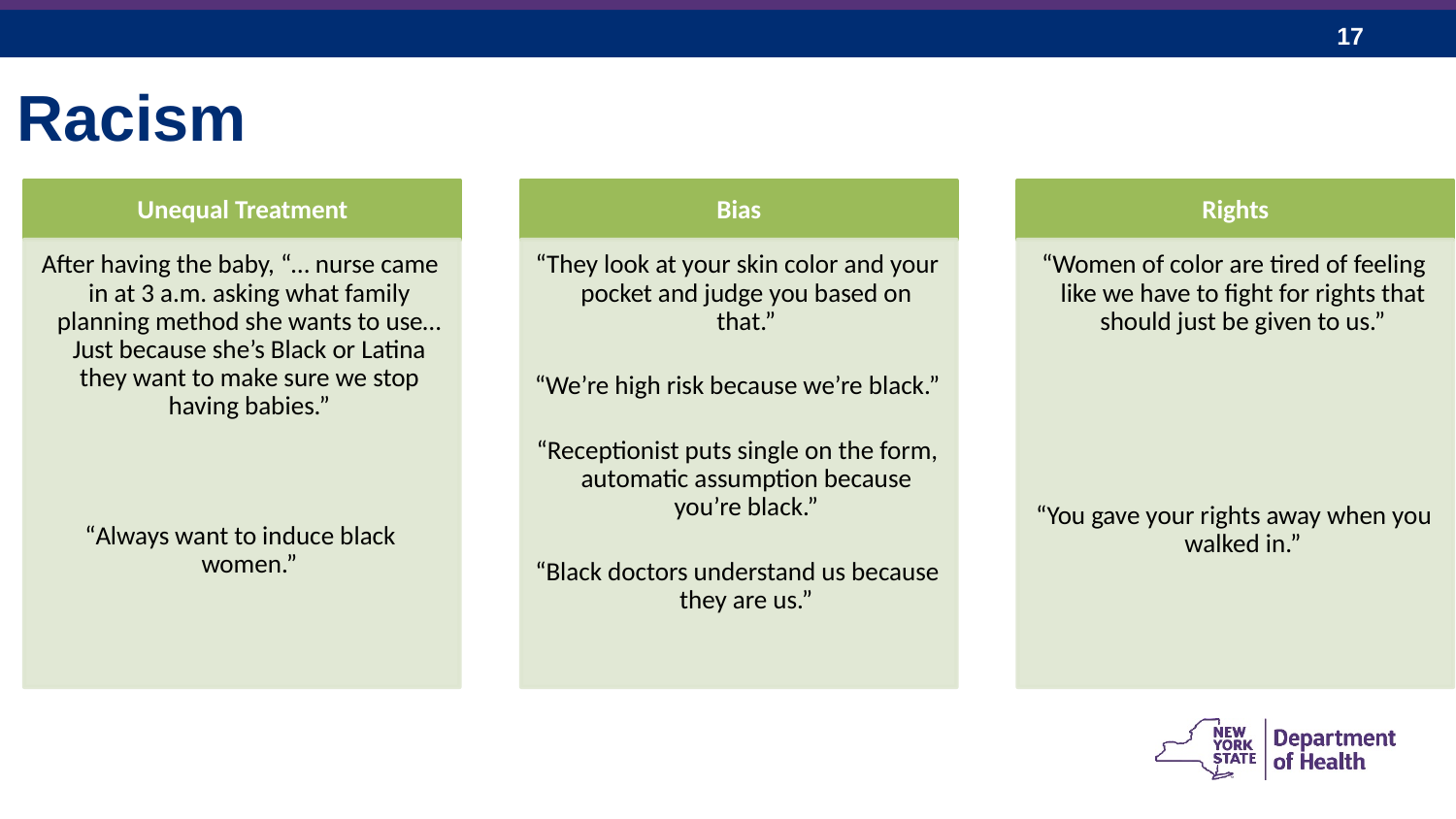

Racism
Unequal Treatment
After having the baby, “… nurse came in at 3 a.m. asking what family planning method she wants to use… Just because she’s Black or Latina they want to make sure we stop having babies.”

“Always want to induce black women.”

Bias
“They look at your skin color and your pocket and judge you based on that.”

“We’re high risk because we’re black.”

“Receptionist puts single on the form, automatic assumption because you’re black.”

“Black doctors understand us because they are us.”

Rights
“Women of color are tired of feeling like we have to fight for rights that should just be given to us.”

“You gave your rights away when you walked in.”